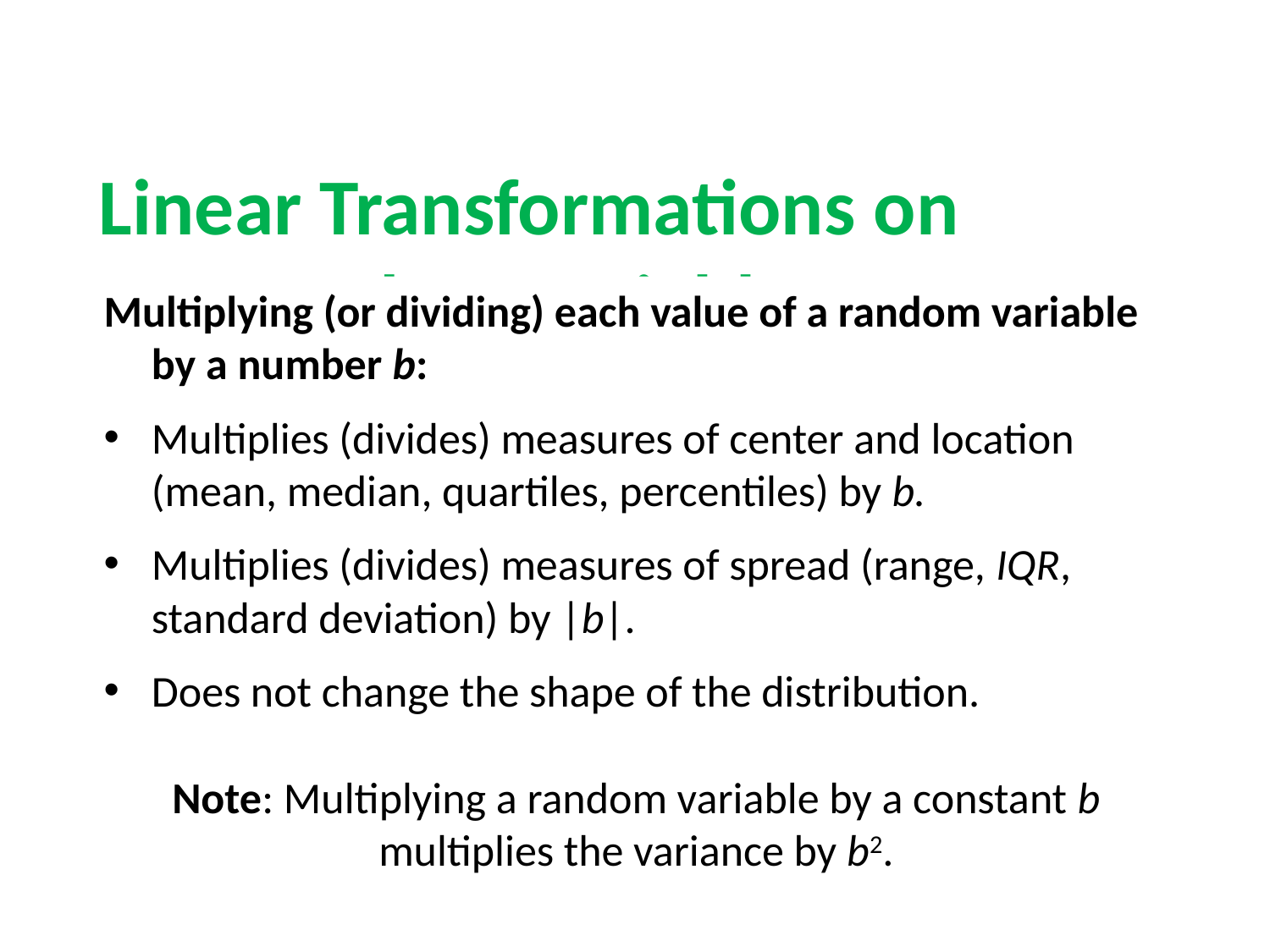

Linear Transformations on Random Variables
Multiplying (or dividing) each value of a random variable by a number b:
Multiplies (divides) measures of center and location (mean, median, quartiles, percentiles) by b.
Multiplies (divides) measures of spread (range, IQR, standard deviation) by |b|.
Does not change the shape of the distribution.
Note: Multiplying a random variable by a constant b multiplies the variance by b2.